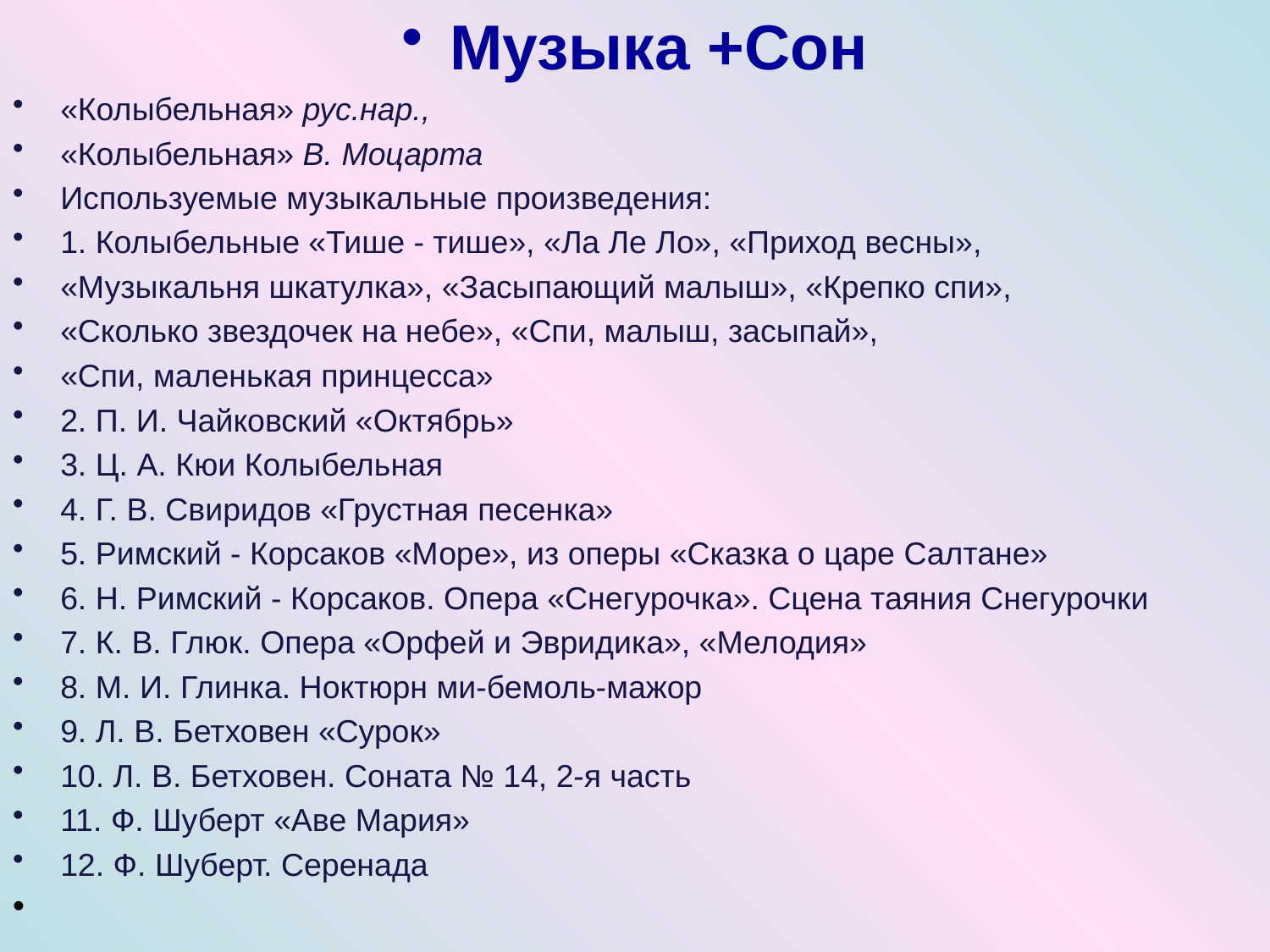

Музыка +Сон
«Колыбельная» рус.нар.,
«Колыбельная» В. Моцарта
Используемые музыкальные произведения:
1. Колыбельные «Тише - тише», «Ла Ле Ло», «Приход весны»,
«Музыкальня шкатулка», «Засыпающий малыш», «Крепко спи»,
«Сколько звездочек на небе», «Спи, малыш, засыпай»,
«Спи, маленькая принцесса»
2. П. И. Чайковский «Октябрь»
3. Ц. А. Кюи Колыбельная
4. Г. В. Свиридов «Грустная песенка»
5. Римский - Корсаков «Море», из оперы «Сказка о царе Салтане»
6. Н. Римский - Корсаков. Опера «Снегурочка». Сцена таяния Снегурочки
7. К. В. Глюк. Опера «Орфей и Эвридика», «Мелодия»
8. М. И. Глинка. Ноктюрн ми-бемоль-мажор
9. Л. В. Бетховен «Сурок»
10. Л. В. Бетховен. Соната № 14, 2-я часть
11. Ф. Шуберт «Аве Мария»
12. Ф. Шуберт. Серенада

#